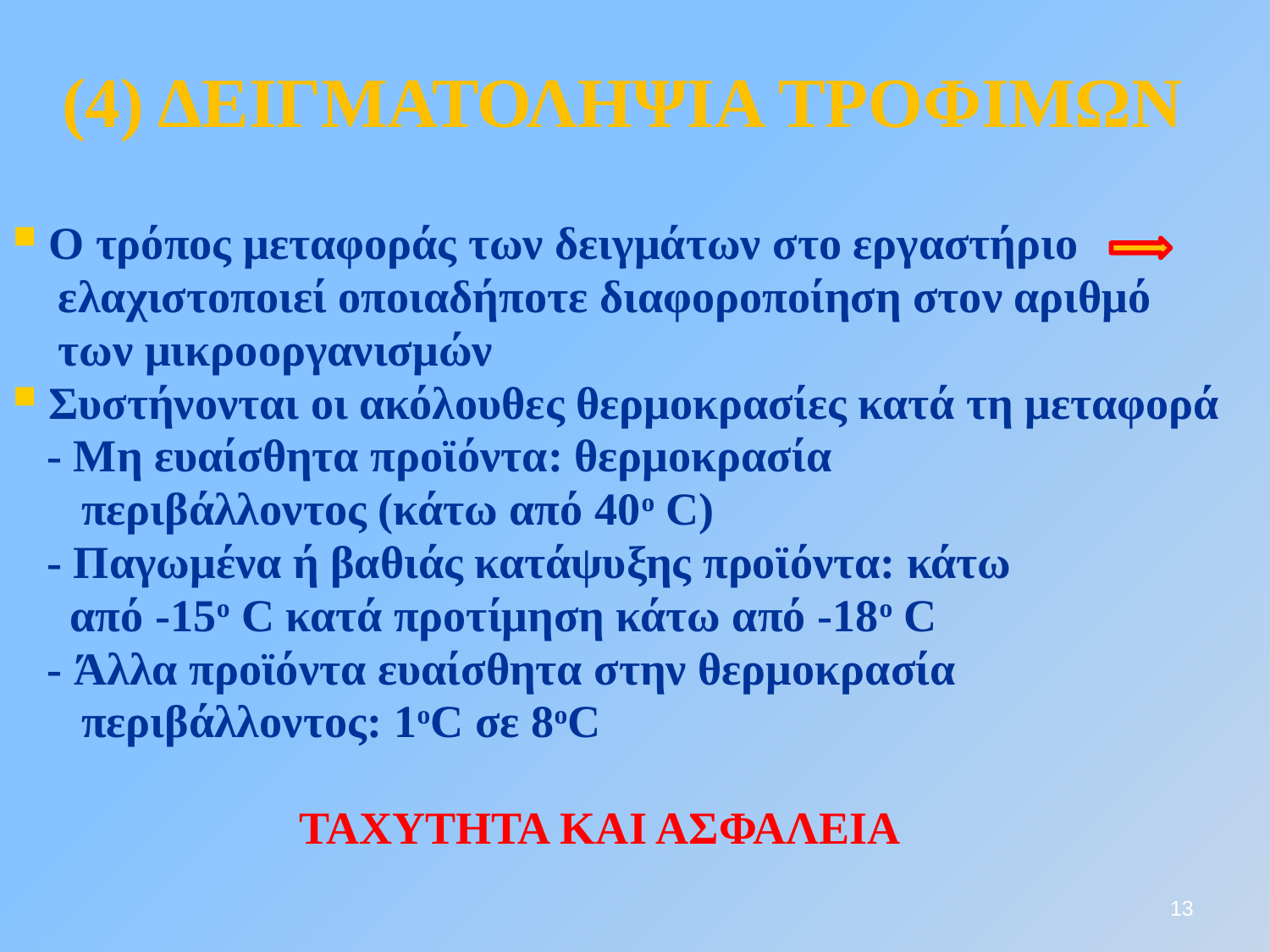

(4) ΔΕΙΓΜΑΤΟΛΗΨΙΑ ΤΡΟΦΙΜΩΝ
 Ο τρόπος μεταφοράς των δειγμάτων στο εργαστήριο
    ελαχιστοποιεί οποιαδήποτε διαφοροποίηση στον αριθμό
    των μικροοργανισμών
 Συστήνονται οι ακόλουθες θερμοκρασίες κατά τη μεταφορά
   - Μη ευαίσθητα προϊόντα: θερμοκρασία
      περιβάλλοντος (κάτω από 40ο C)
   - Παγωμένα ή βαθιάς κατάψυξης προϊόντα: κάτω
     από -15ο C κατά προτίμηση κάτω από -18ο C
   - Άλλα προϊόντα ευαίσθητα στην θερμοκρασία
      περιβάλλοντος: 1οC σε 8οC

	              ΤΑΧΥΤΗΤΑ ΚΑΙ ΑΣΦΑΛΕΙΑ

13